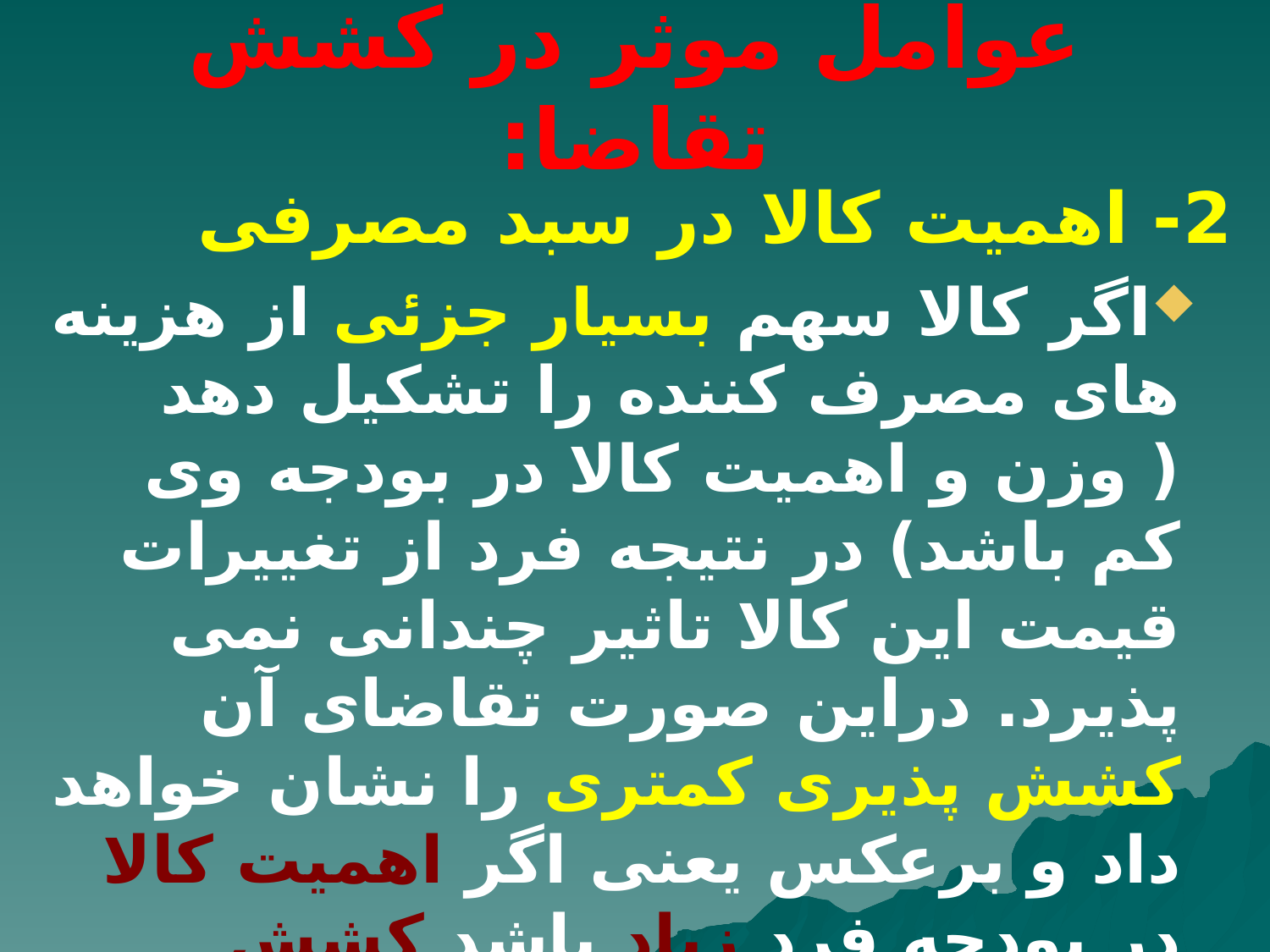

# عوامل موثر در کشش تقاضا:
2- اهمیت کالا در سبد مصرفی
اگر کالا سهم بسیار جزئی از هزینه های مصرف کننده را تشکیل دهد ( وزن و اهمیت کالا در بودجه وی کم باشد) در نتیجه فرد از تغییرات قیمت این کالا تاثیر چندانی نمی پذیرد. دراین صورت تقاضای آن کشش پذیری کمتری را نشان خواهد داد و برعکس یعنی اگر اهمیت کالا در بودجه فرد زیاد باشد کشش پذیری بیشتری را نشان خواهد داد.